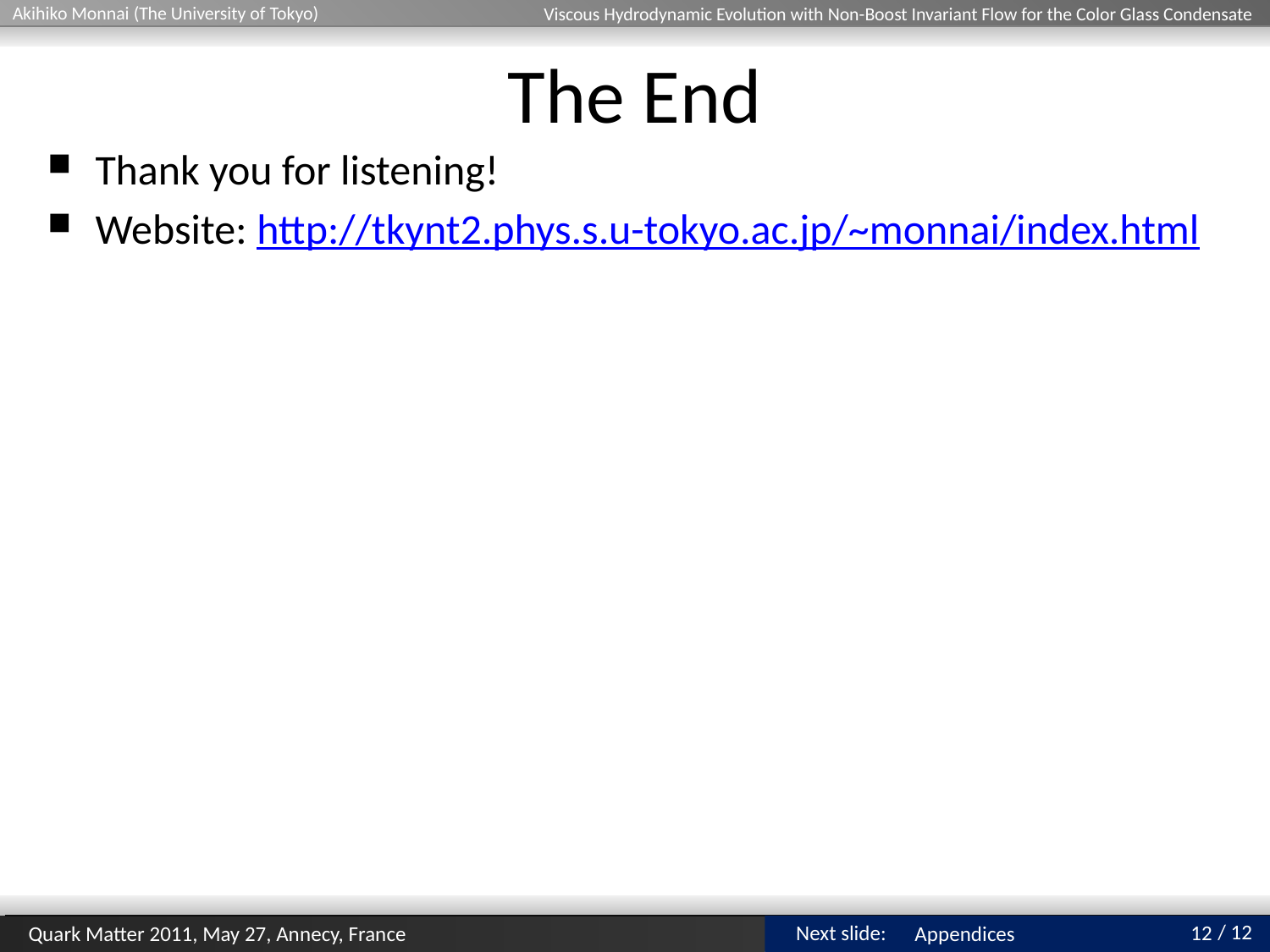

# The End
Thank you for listening!
Website: http://tkynt2.phys.s.u-tokyo.ac.jp/~monnai/index.html

12
Appendices